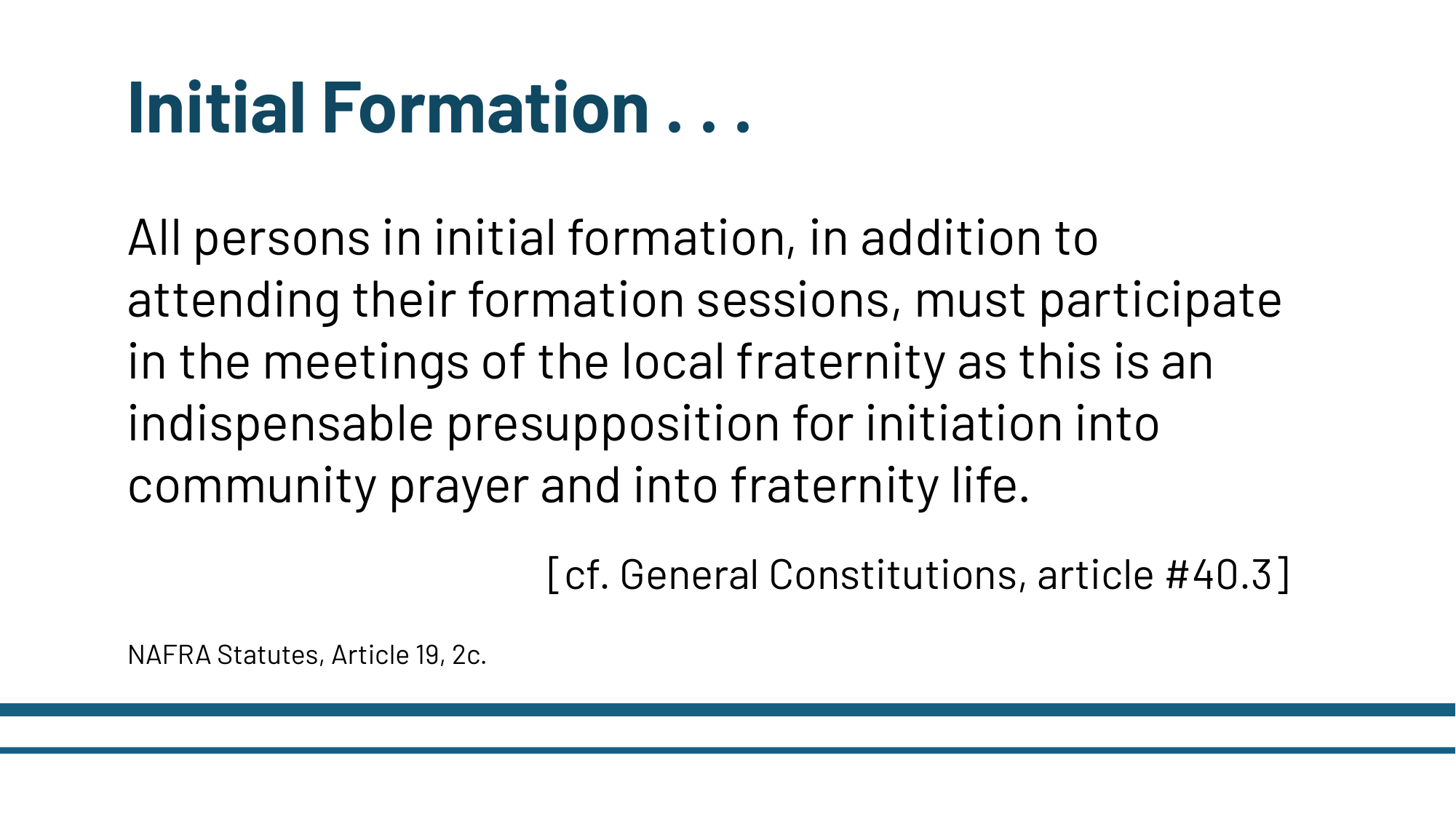

Initial Formation . . .
All persons in initial formation, in addition to attending their formation sessions, must participate in the meetings of the local fraternity as this is an indispensable presupposition for initiation into community prayer and into fraternity life.

[cf. General Constitutions, article #40.3]

NAFRA Statutes, Article 19, 2c.